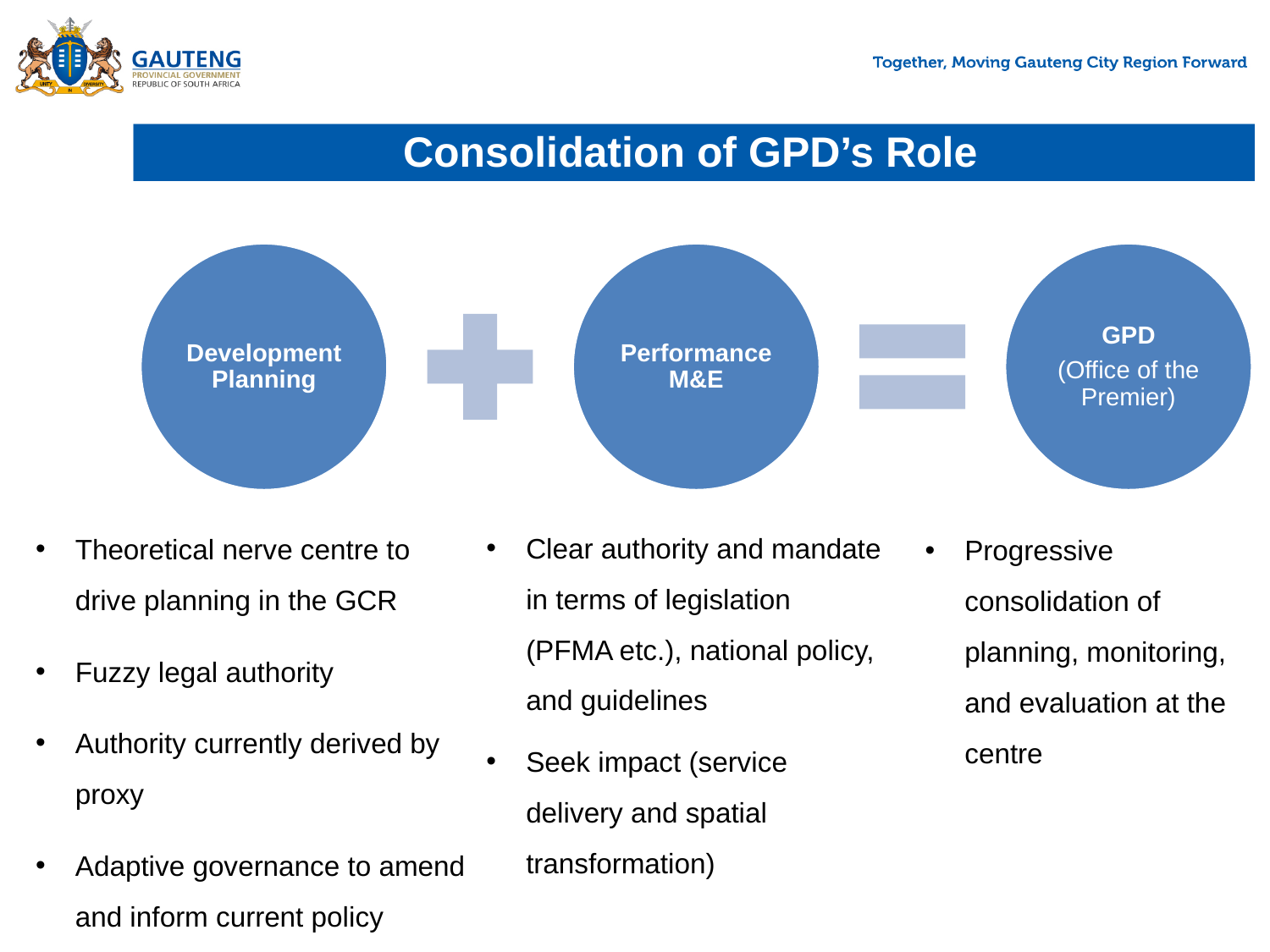

# Consolidation of GPD’s Role
Development Planning
Performance M&E
GPD
(Office of the Premier)

Clear authority and mandate in terms of legislation (PFMA etc.), national policy, and guidelines
Seek impact (service delivery and spatial transformation)
Theoretical nerve centre to drive planning in the GCR
Fuzzy legal authority
Authority currently derived by proxy
Adaptive governance to amend and inform current policy

Progressive consolidation of planning, monitoring, and evaluation at the centre